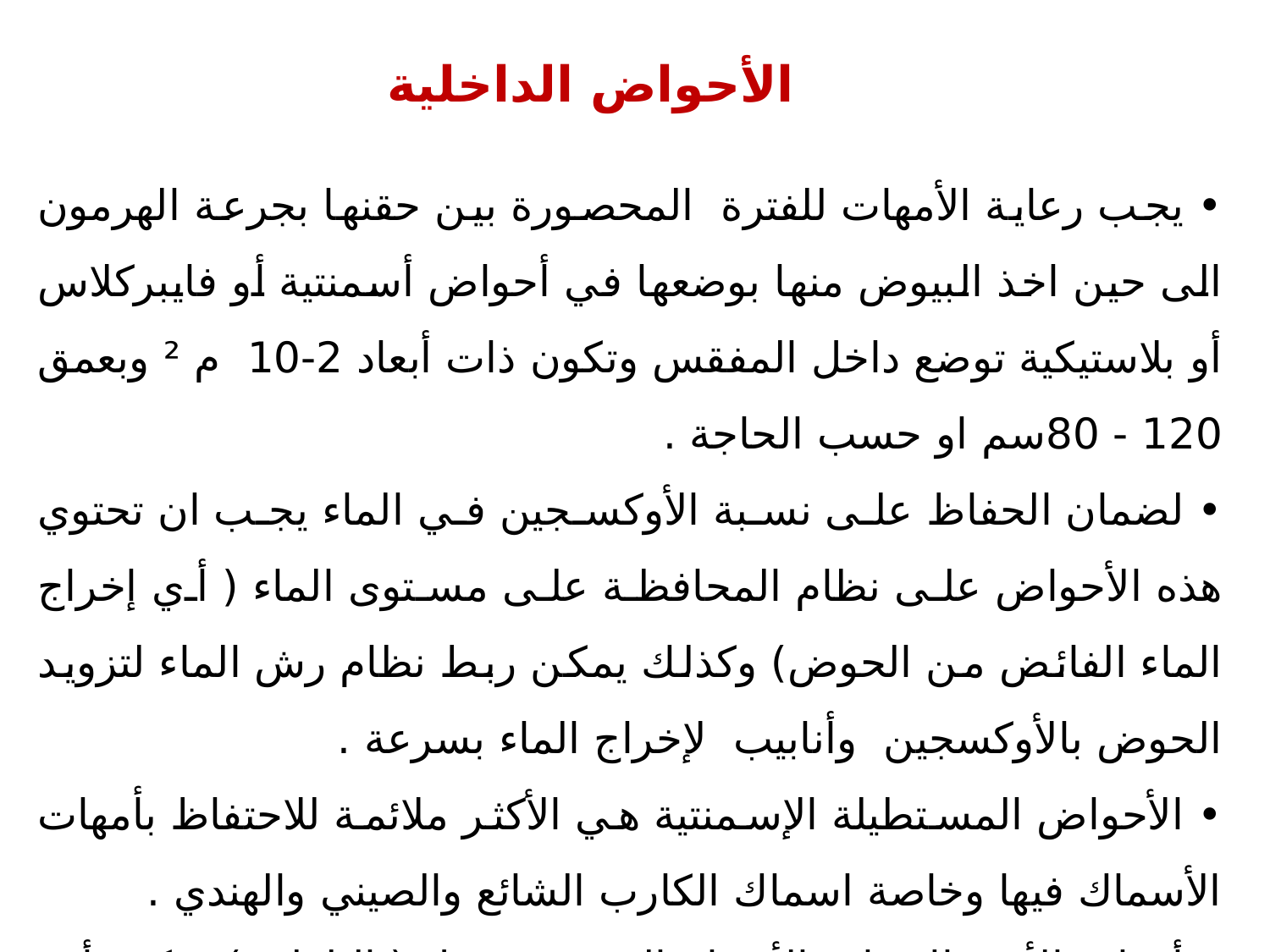

الأحواض الداخلية
• يجب رعاية الأمهات للفترة  المحصورة بين حقنها بجرعة الهرمون الى حين اخذ البيوض منها بوضعها في أحواض أسمنتية أو فايبركلاس أو بلاستيكية توضع داخل المفقس وتكون ذات أبعاد 2-10  م ² وبعمق 120 - 80سم او حسب الحاجة .
• لضمان الحفاظ على نسبة الأوكسجين في الماء يجب ان تحتوي هذه الأحواض على نظام المحافظة على مستوى الماء ( أي إخراج الماء الفائض من الحوض) وكذلك يمكن ربط نظام رش الماء لتزويد الحوض بالأوكسجين  وأنابيب  لإخراج الماء بسرعة .
• الأحواض المستطيلة الإسمنتية هي الأكثر ملائمة للاحتفاظ بأمهات الأسماك فيها وخاصة اسماك الكارب الشائع والصيني والهندي .
• أمهات الأسماك ذات الأحجام الصغيرة مثل ( البلطي) يمكن أن توضع في أحواض دائرية .